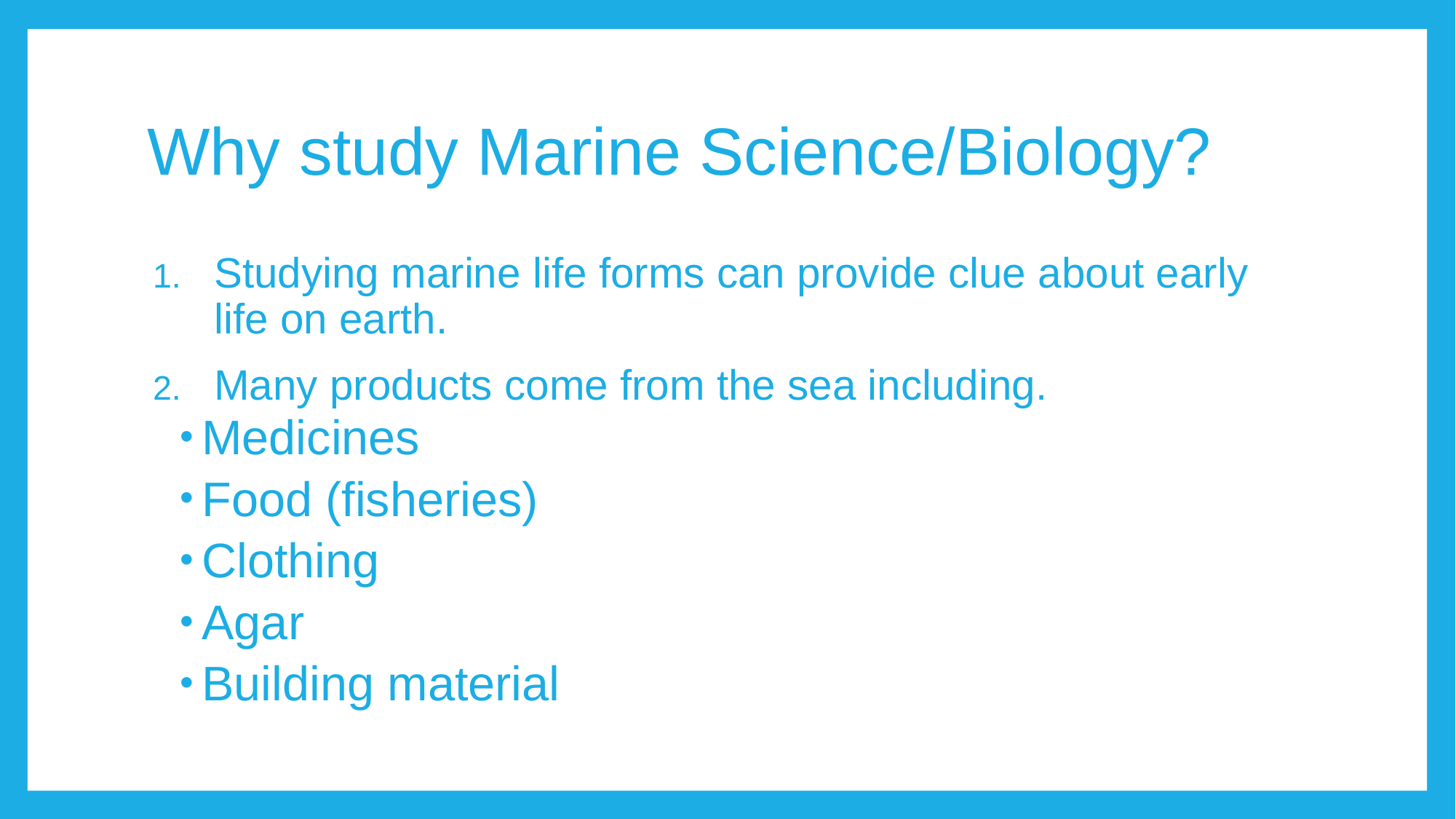

# Why study Marine Science/Biology?
Studying marine life forms can provide clue about early life on earth.
Many products come from the sea including.
Medicines
Food (fisheries)
Clothing
Agar
Building material